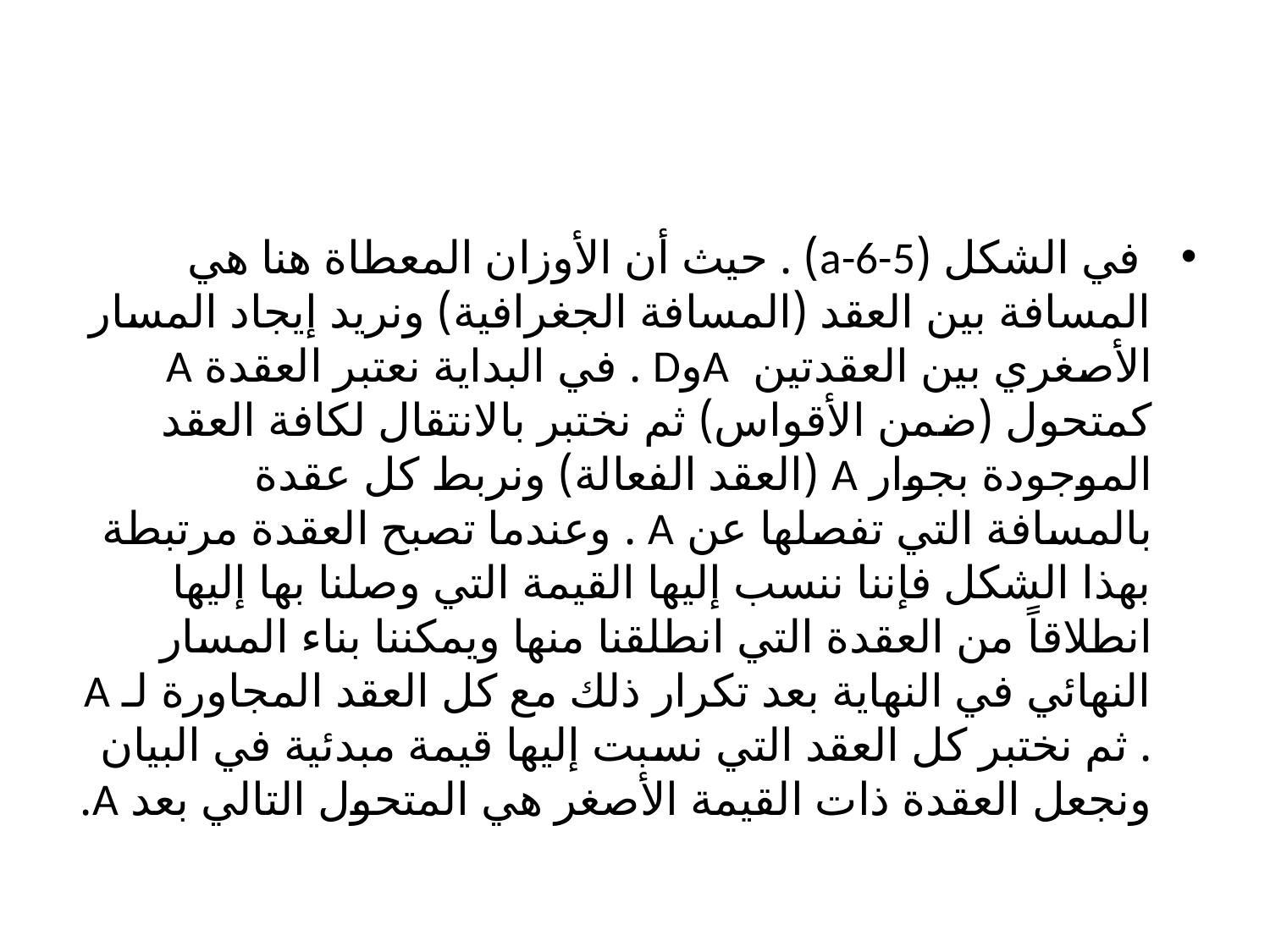

#
 في الشكل (a-6-5) . حيث أن الأوزان المعطاة هنا هي المسافة بين العقد (المسافة الجغرافية) ونريد إيجاد المسار الأصغري بين العقدتين  AوD . في البداية نعتبر العقدة A كمتحول (ضمن الأقواس) ثم نختبر بالانتقال لكافة العقد الموجودة بجوار A (العقد الفعالة) ونربط كل عقدة بالمسافة التي تفصلها عن A . وعندما تصبح العقدة مرتبطة بهذا الشكل فإننا ننسب إليها القيمة التي وصلنا بها إليها انطلاقاً من العقدة التي انطلقنا منها ويمكننا بناء المسار النهائي في النهاية بعد تكرار ذلك مع كل العقد المجاورة لـ A . ثم نختبر كل العقد التي نسبت إليها قيمة مبدئية في البيان ونجعل العقدة ذات القيمة الأصغر هي المتحول التالي بعد A.